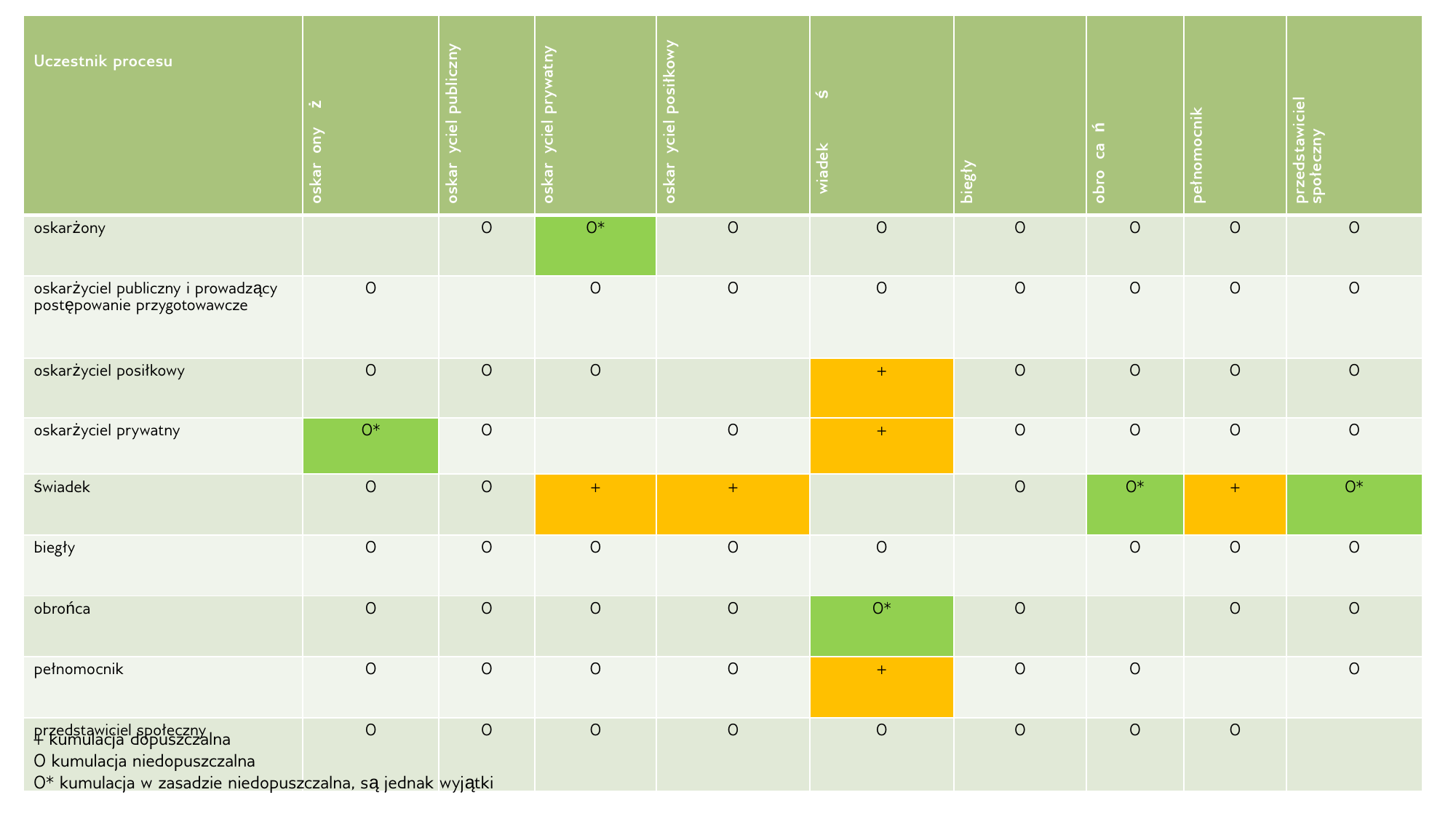

| Uczestnik procesu | oskarżony | oskarżyciel publiczny | oskarżyciel prywatny | oskarżyciel posiłkowy | świadek | biegły | obrońca | pełnomocnik | przedstawiciel społeczny |
| --- | --- | --- | --- | --- | --- | --- | --- | --- | --- |
| oskarżony |  | O | O\* | O | O | O | O | O | O |
| oskarżyciel publiczny i prowadzący postępowanie przygotowawcze | O |  | O | O | O | O | O | O | O |
| oskarżyciel posiłkowy | O | O | O |  | + | O | O | O | O |
| oskarżyciel prywatny | O\* | O |  | O | + | O | O | O | O |
| świadek | O | O | + | + |  | O | O\* | + | O\* |
| biegły | O | O | O | O | O |  | O | O | O |
| obrońca | O | O | O | O | O\* | O |  | O | O |
| pełnomocnik | O | O | O | O | + | O | O |  | O |
| przedstawiciel społeczny | O | O | O | O | O | O | O | O |  |
# Kumulacja ról procesowych
+ kumulacja dopuszczalna
O kumulacja niedopuszczalna
O* kumulacja w zasadzie niedopuszczalna, są jednak wyjątki